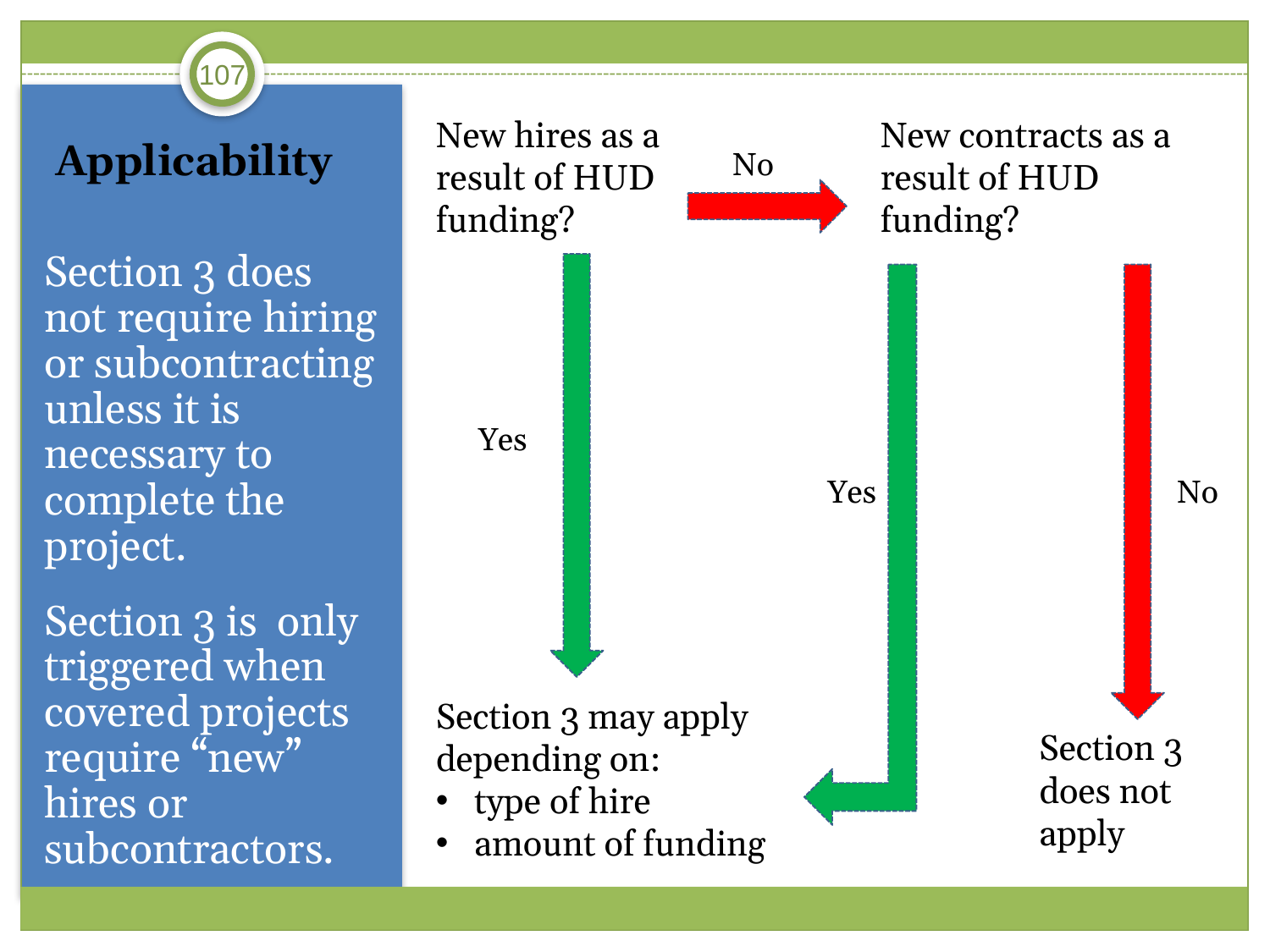

107
# Applicability
New hires as a result of HUD funding?
New contracts as a result of HUD funding?
No

Section 3 does not require hiring or subcontracting unless it is necessary to complete the project.
Section 3 is  only triggered when covered projects require “new” hires or subcontractors.

Yes
Yes
No

Section 3 may apply depending on:
 type of hire
 amount of funding
Section 3 does not apply